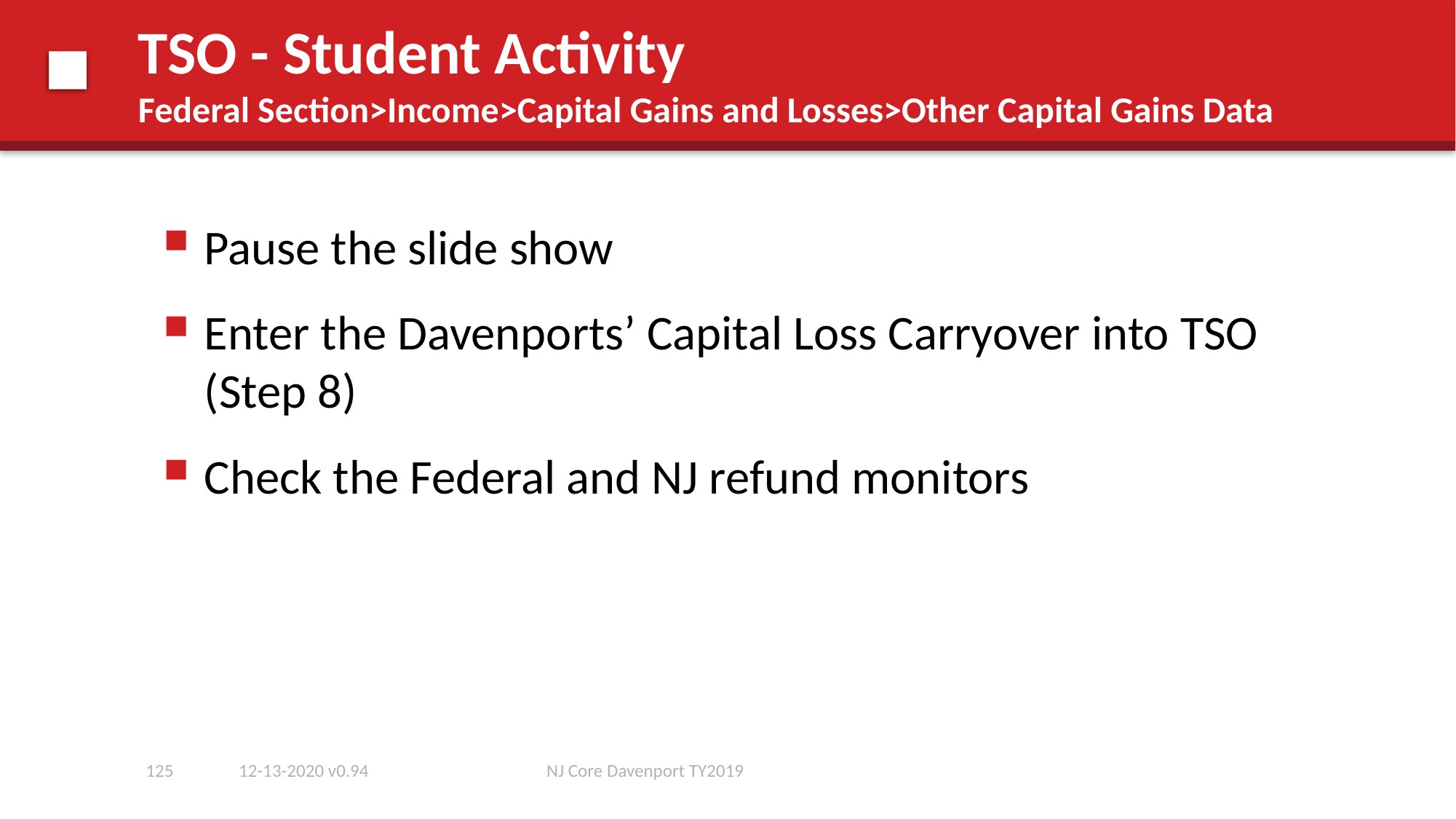

# TSO - Student Activity Federal Section>Income>Capital Gains and Losses>Other Capital Gains Data
Pause the slide show
Enter the Davenports’ Capital Loss Carryover into TSO (Step 8)
Check the Federal and NJ refund monitors
125
12-13-2020 v0.94
NJ Core Davenport TY2019